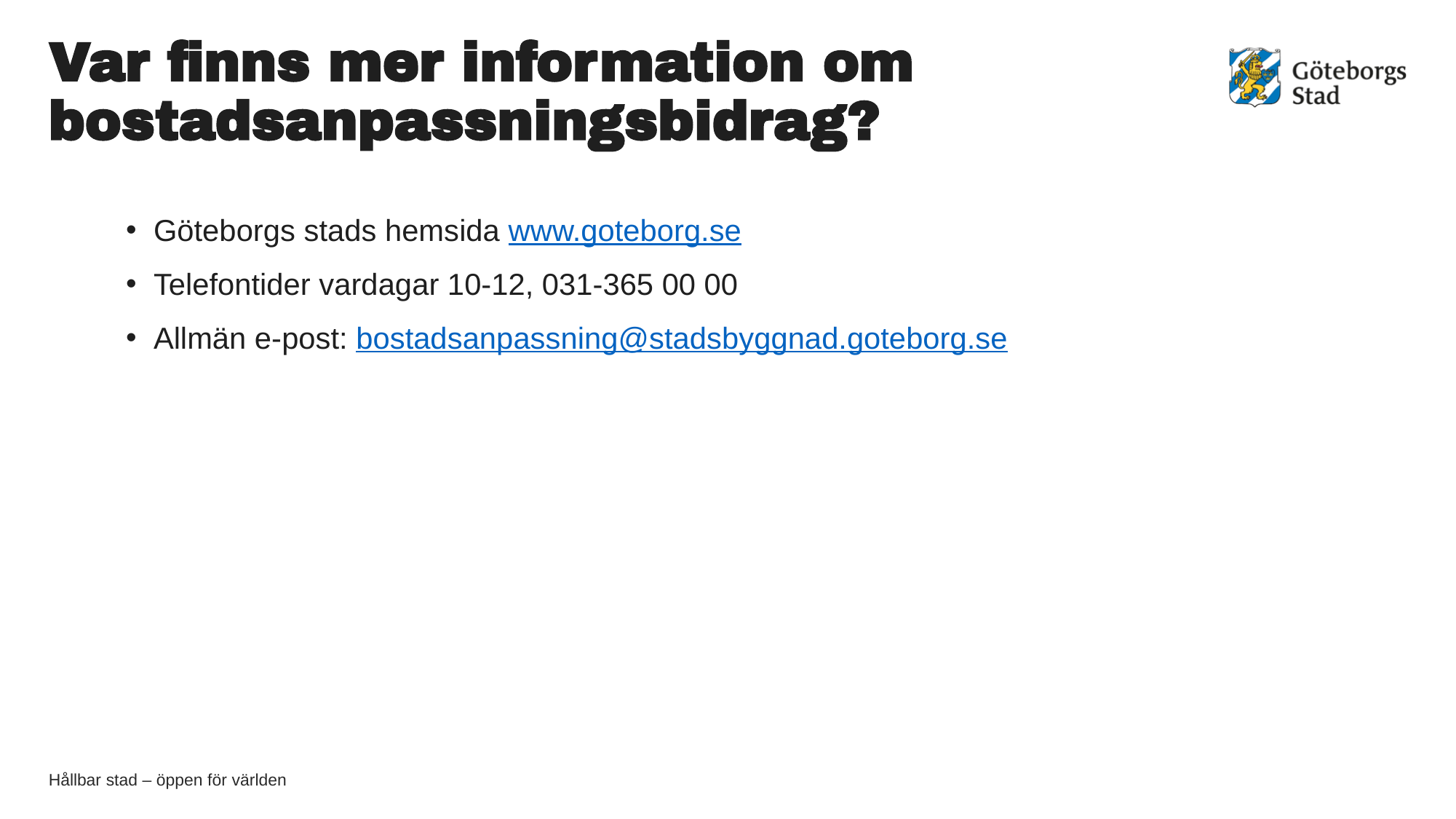

# Var finns mer information om bostadsanpassningsbidrag?
Göteborgs stads hemsida www.goteborg.se
Telefontider vardagar 10-12, 031-365 00 00
Allmän e-post: bostadsanpassning@stadsbyggnad.goteborg.se